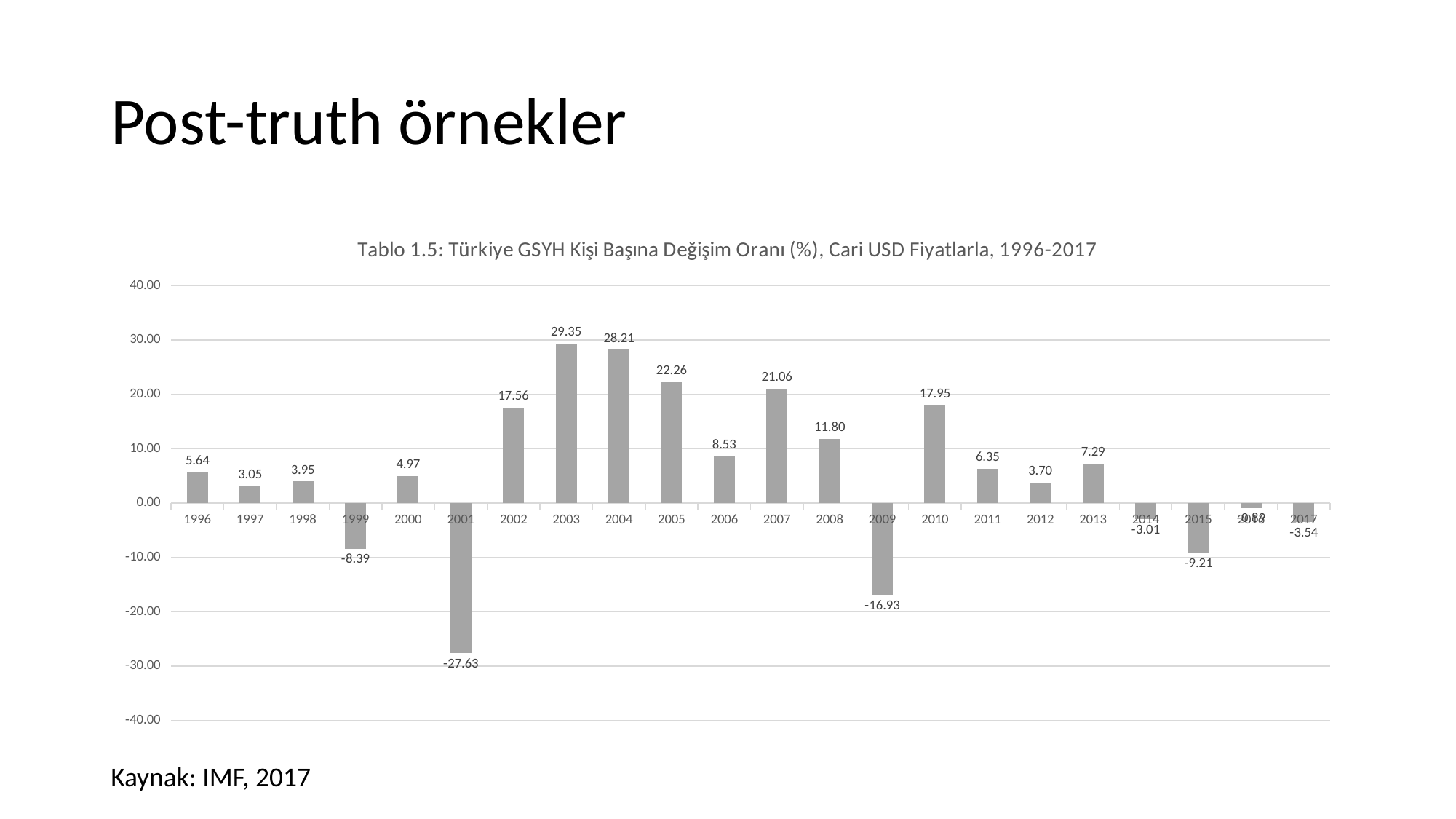

# Post-truth örnekler

### Chart: Tablo 1.5: Türkiye GSYH Kişi Başına Değişim Oranı (%), Cari USD Fiyatlarla, 1996-2017

| Category |  |
|---|---|
| 1996 | 5.635082267589425 |
| 1997 | 3.0523866937592743 |
| 1998 | 3.9499880940957297 |
| 1999 | -8.394828901914337 |
| 2000 | 4.972827824626066 |
| 2001 | -27.62777803192759 |
| 2002 | 17.55828646027453 |
| 2003 | 29.350869480184087 |
| 2004 | 28.213518183239728 |
| 2005 | 22.260243366682175 |
| 2006 | 8.533332637165842 |
| 2007 | 21.064849658684338 |
| 2008 | 11.80439540122957 |
| 2009 | -16.92916976056391 |
| 2010 | 17.94523427492615 |
| 2011 | 6.351378144709855 |
| 2012 | 3.6955861423193994 |
| 2013 | 7.2949337787382404 |
| 2014 | -3.0107642429351387 |
| 2015 | -9.21059756558597 |
| 2016 | -0.8930286813074133 |
| 2017 | -3.544130635385244 |
Kaynak: IMF, 2017